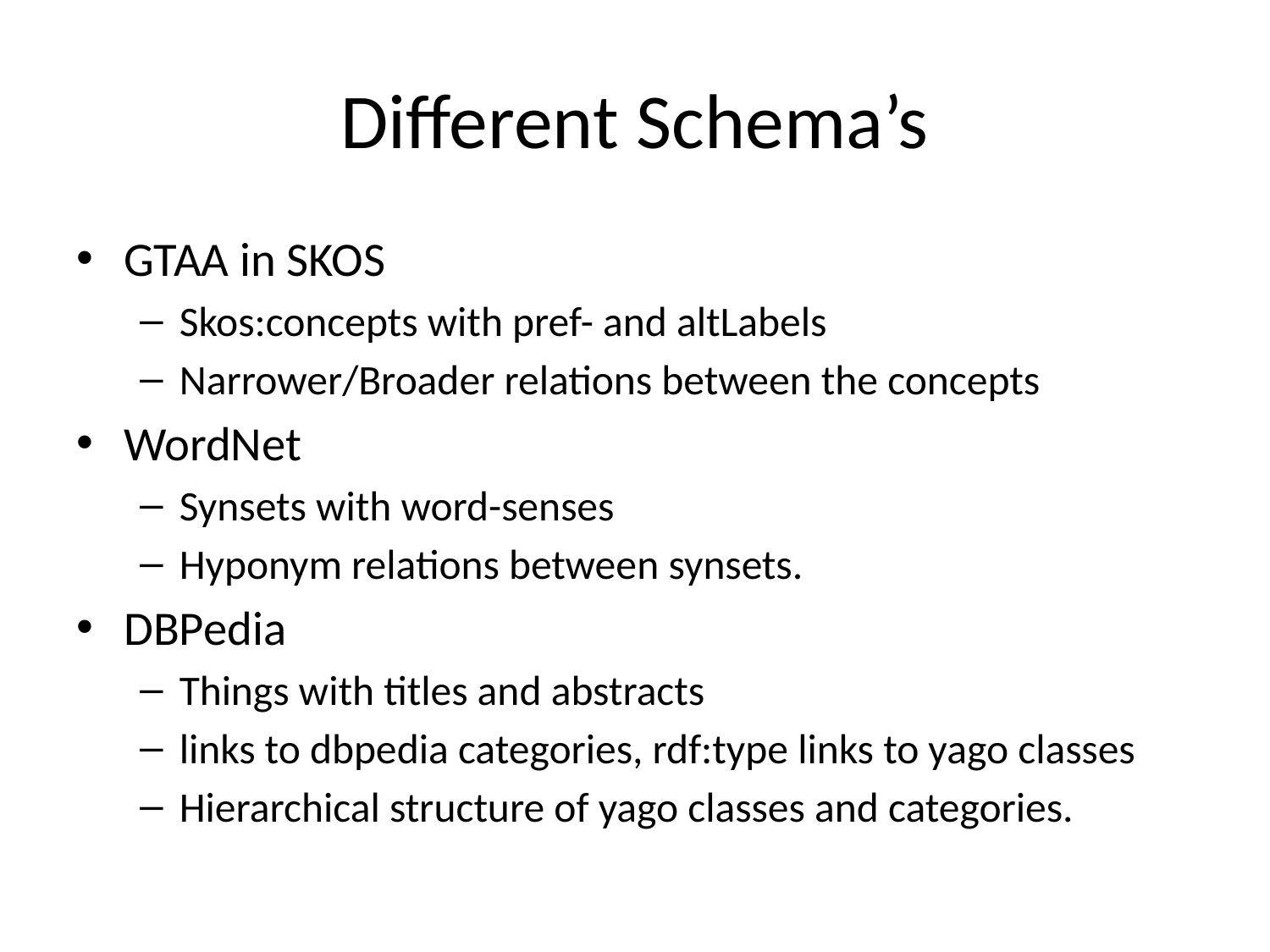

# Different Schema’s
GTAA in SKOS
Skos:concepts with pref- and altLabels
Narrower/Broader relations between the concepts
WordNet
Synsets with word-senses
Hyponym relations between synsets.
DBPedia
Things with titles and abstracts
links to dbpedia categories, rdf:type links to yago classes
Hierarchical structure of yago classes and categories.